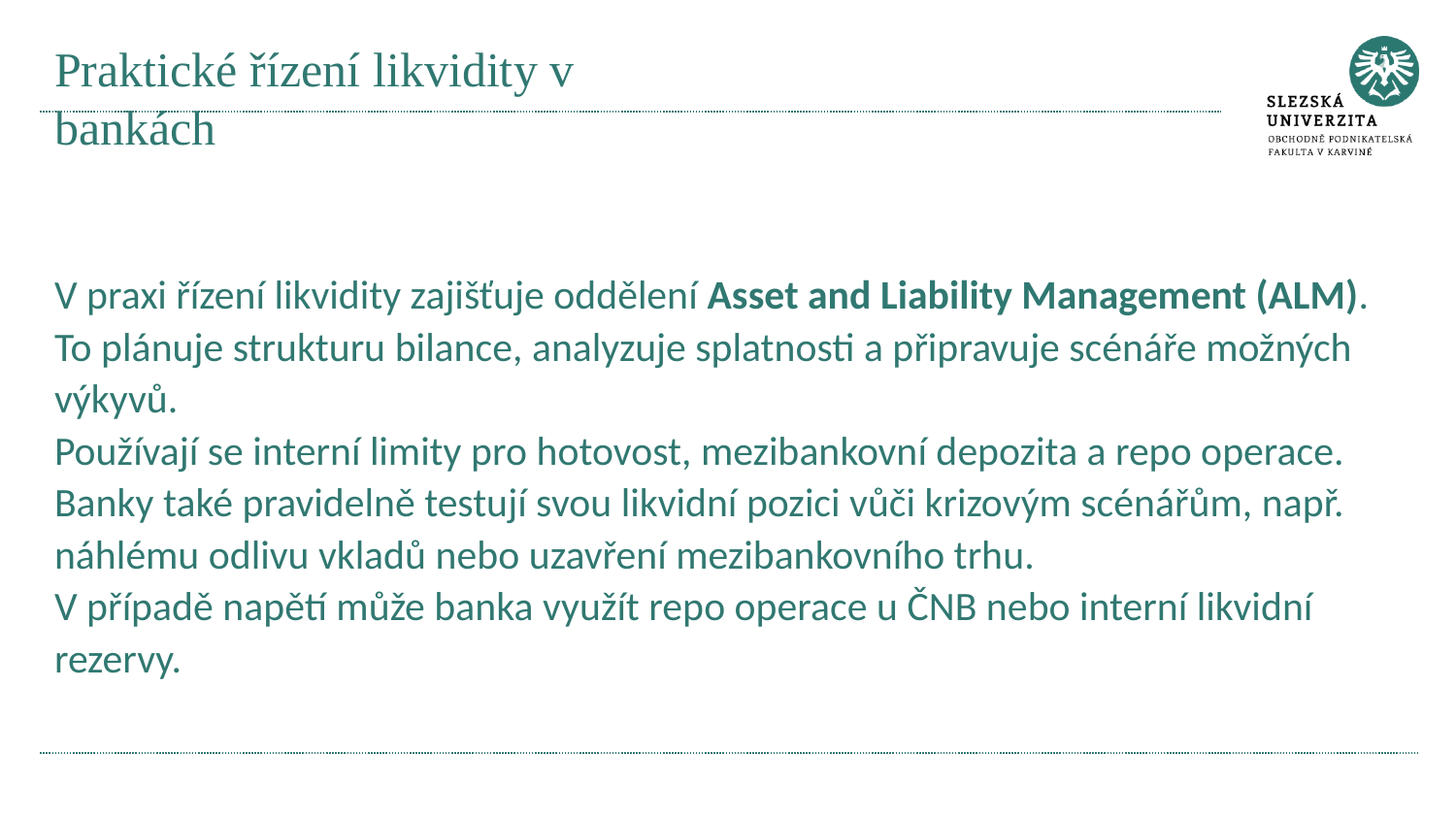

# Praktické řízení likvidity v bankách
V praxi řízení likvidity zajišťuje oddělení Asset and Liability Management (ALM).
To plánuje strukturu bilance, analyzuje splatnosti a připravuje scénáře možných výkyvů.
Používají se interní limity pro hotovost, mezibankovní depozita a repo operace.
Banky také pravidelně testují svou likvidní pozici vůči krizovým scénářům, např. náhlému odlivu vkladů nebo uzavření mezibankovního trhu.
V případě napětí může banka využít repo operace u ČNB nebo interní likvidní rezervy.